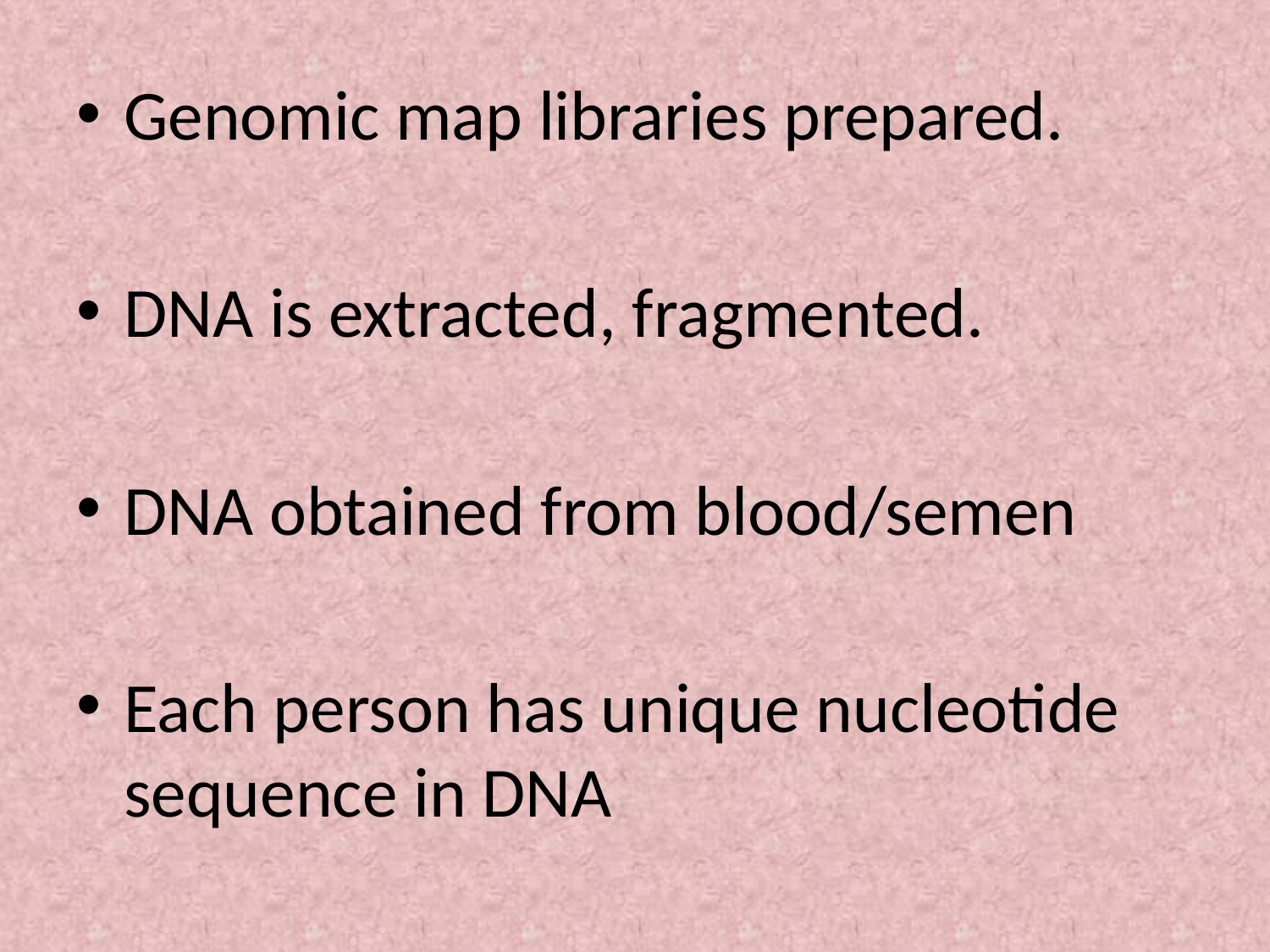

Genomic map libraries prepared.

DNA is extracted, fragmented.

DNA obtained from blood/semen

Each person has unique nucleotide sequence in DNA